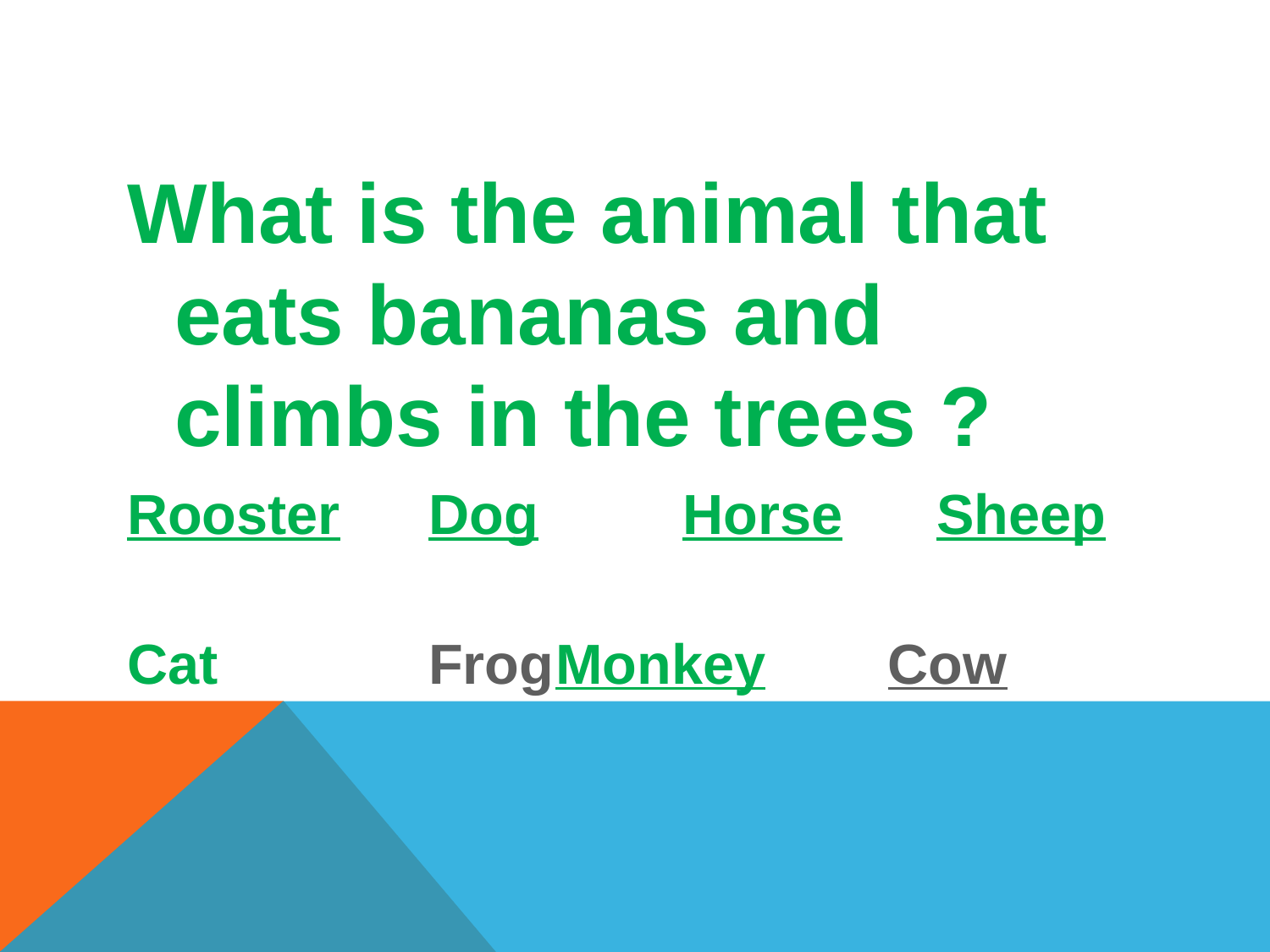

#
What is the animal that eats bananas and climbs in the trees ?
Rooster	Dog		Horse	Sheep
Cat		Frog		Monkey	     Cow